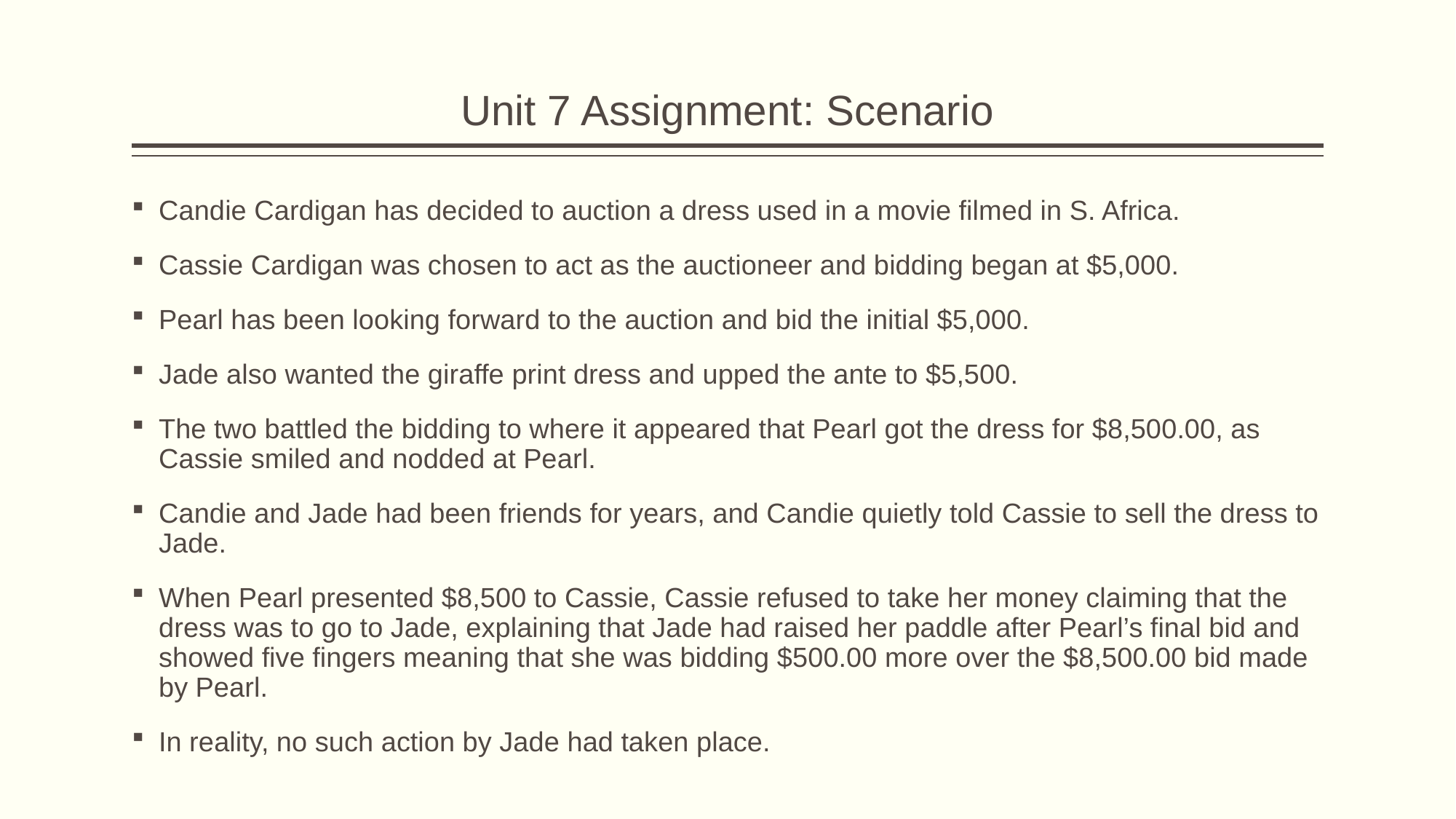

# Unit 7 Assignment: Scenario
Candie Cardigan has decided to auction a dress used in a movie filmed in S. Africa.
Cassie Cardigan was chosen to act as the auctioneer and bidding began at $5,000.
Pearl has been looking forward to the auction and bid the initial $5,000.
Jade also wanted the giraffe print dress and upped the ante to $5,500.
The two battled the bidding to where it appeared that Pearl got the dress for $8,500.00, as Cassie smiled and nodded at Pearl.
Candie and Jade had been friends for years, and Candie quietly told Cassie to sell the dress to Jade.
When Pearl presented $8,500 to Cassie, Cassie refused to take her money claiming that the dress was to go to Jade, explaining that Jade had raised her paddle after Pearl’s final bid and showed five fingers meaning that she was bidding $500.00 more over the $8,500.00 bid made by Pearl.
In reality, no such action by Jade had taken place.